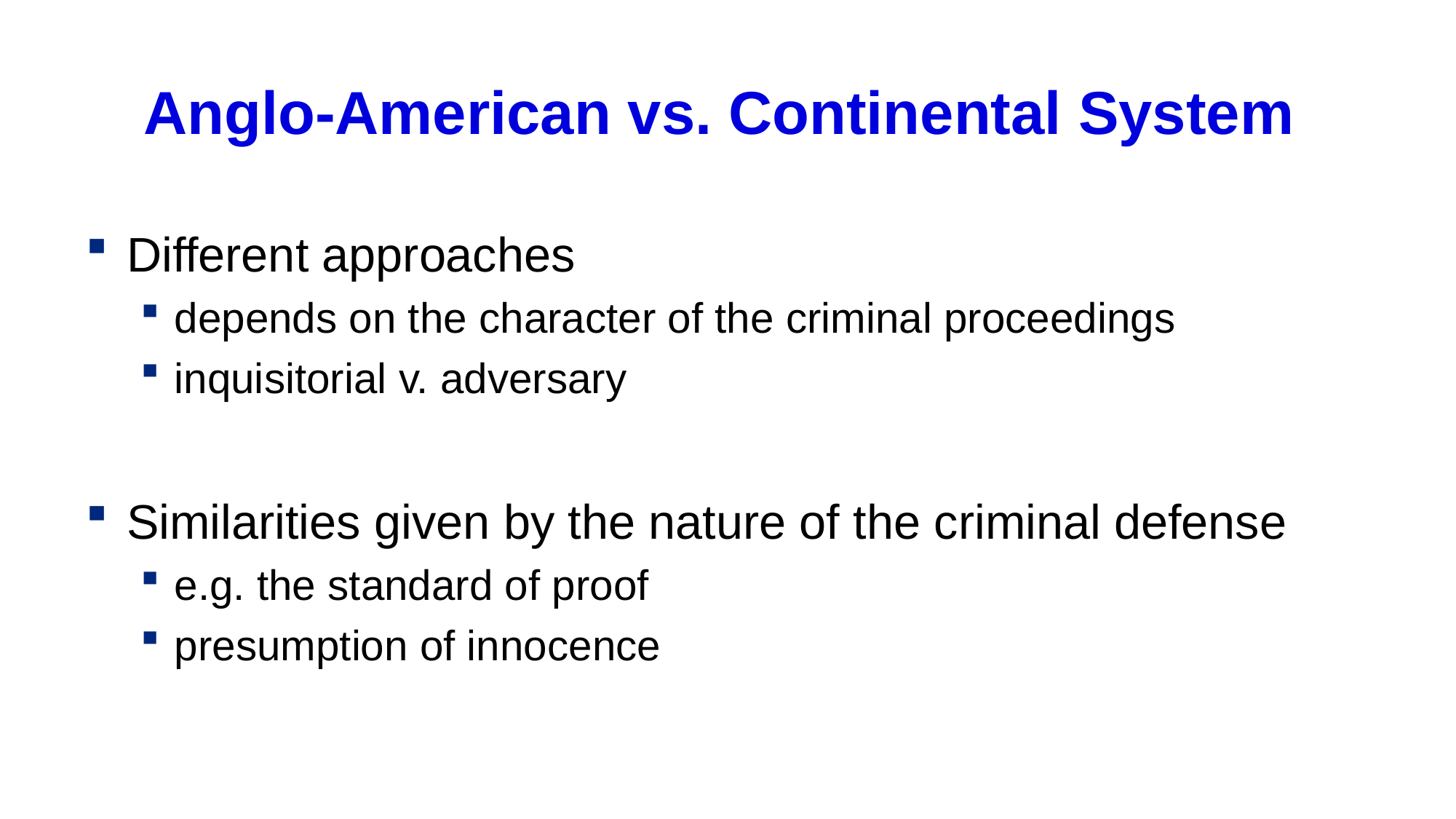

# Anglo-American vs. Continental System
Different approaches
depends on the character of the criminal proceedings
inquisitorial v. adversary

Similarities given by the nature of the criminal defense
e.g. the standard of proof
presumption of innocence